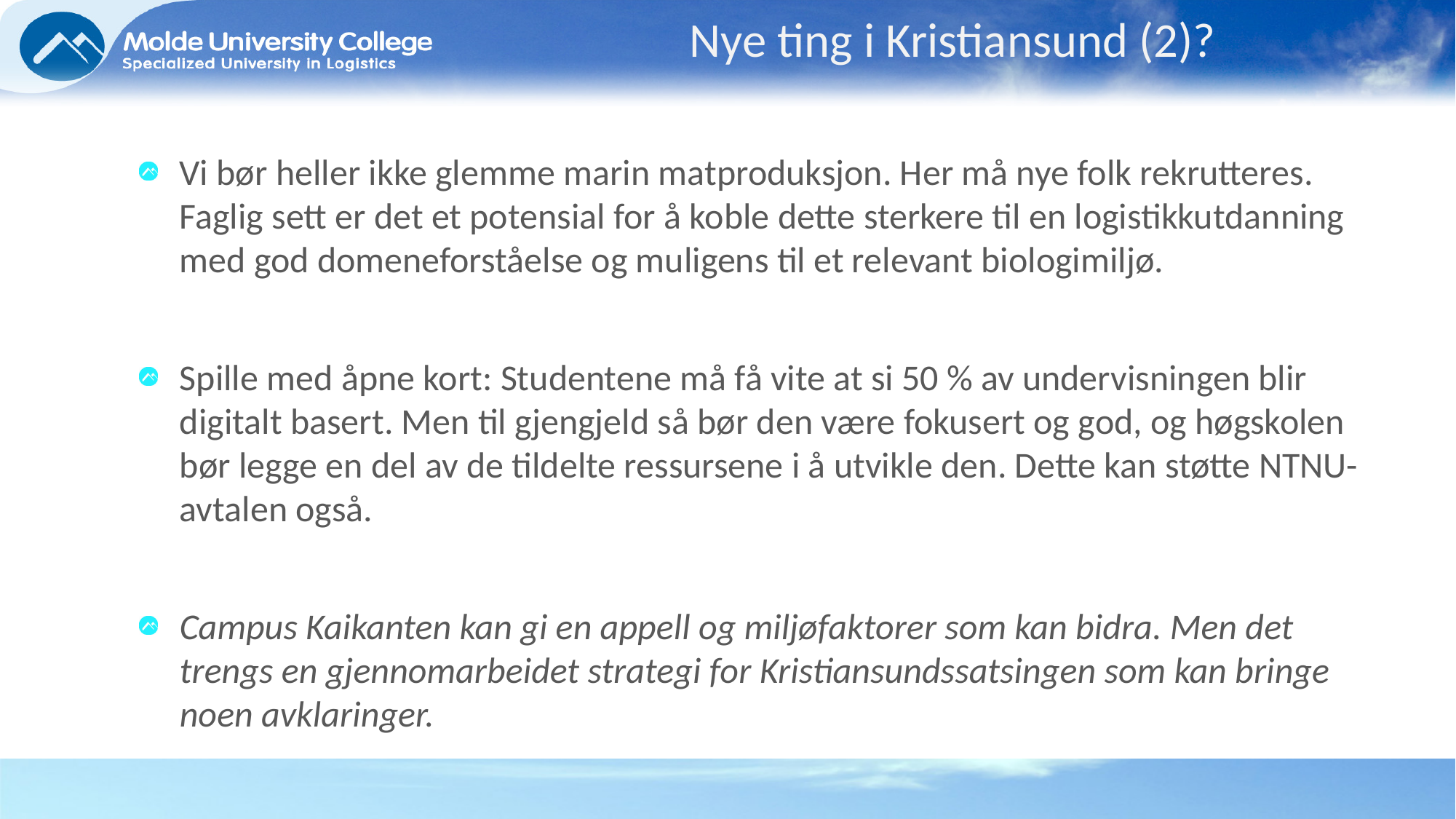

# Nye ting i Kristiansund (2)?

Vi bør heller ikke glemme marin matproduksjon. Her må nye folk rekrutteres. Faglig sett er det et potensial for å koble dette sterkere til en logistikkutdanning med god domeneforståelse og muligens til et relevant biologimiljø.

Spille med åpne kort: Studentene må få vite at si 50 % av undervisningen blir digitalt basert. Men til gjengjeld så bør den være fokusert og god, og høgskolen bør legge en del av de tildelte ressursene i å utvikle den. Dette kan støtte NTNU-avtalen også.

Campus Kaikanten kan gi en appell og miljøfaktorer som kan bidra. Men det trengs en gjennomarbeidet strategi for Kristiansundssatsingen som kan bringe noen avklaringer.